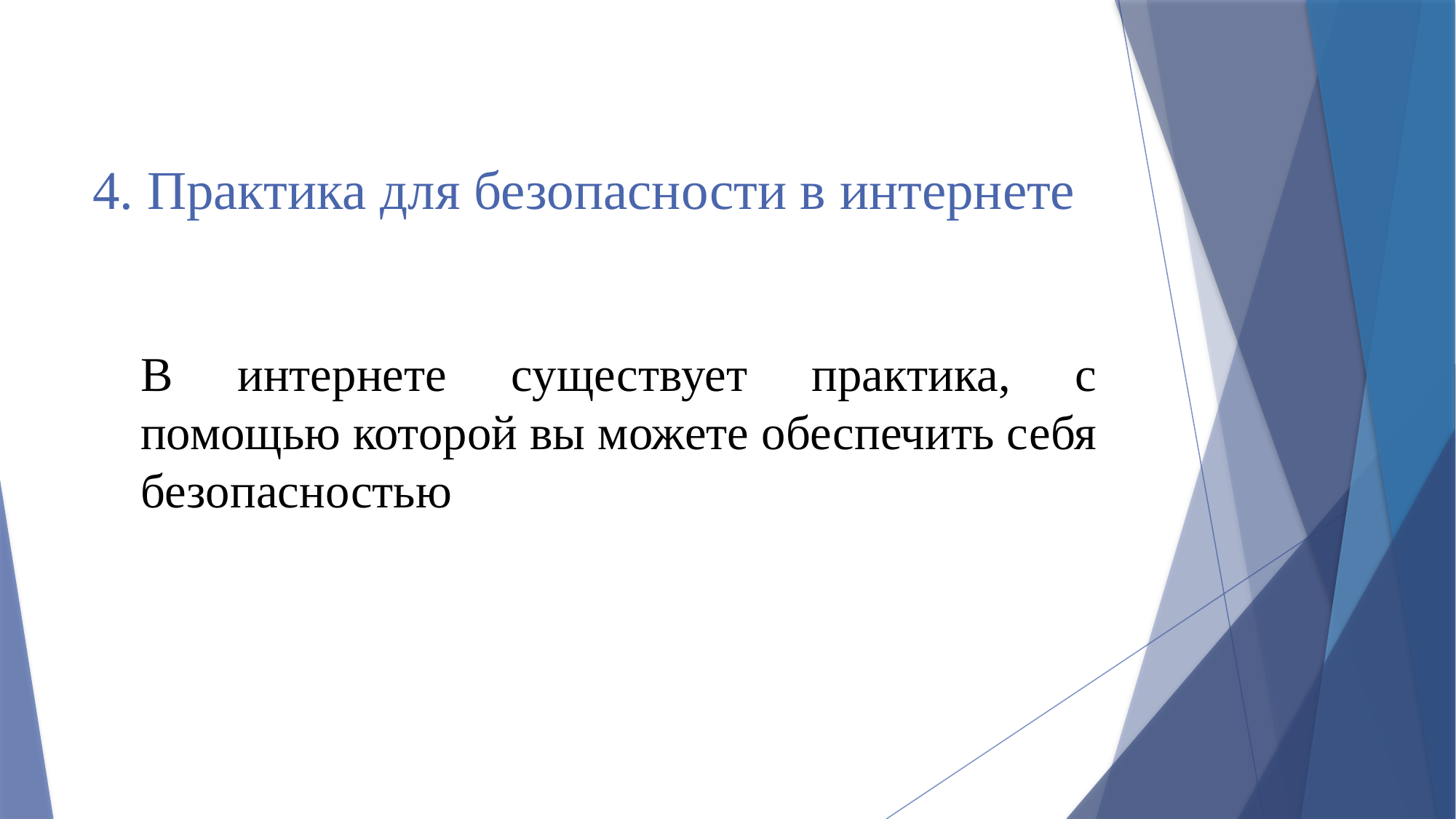

# 4. Практика для безопасности в интернете
В интернете существует практика, с помощью которой вы можете обеспечить себя безопасностью